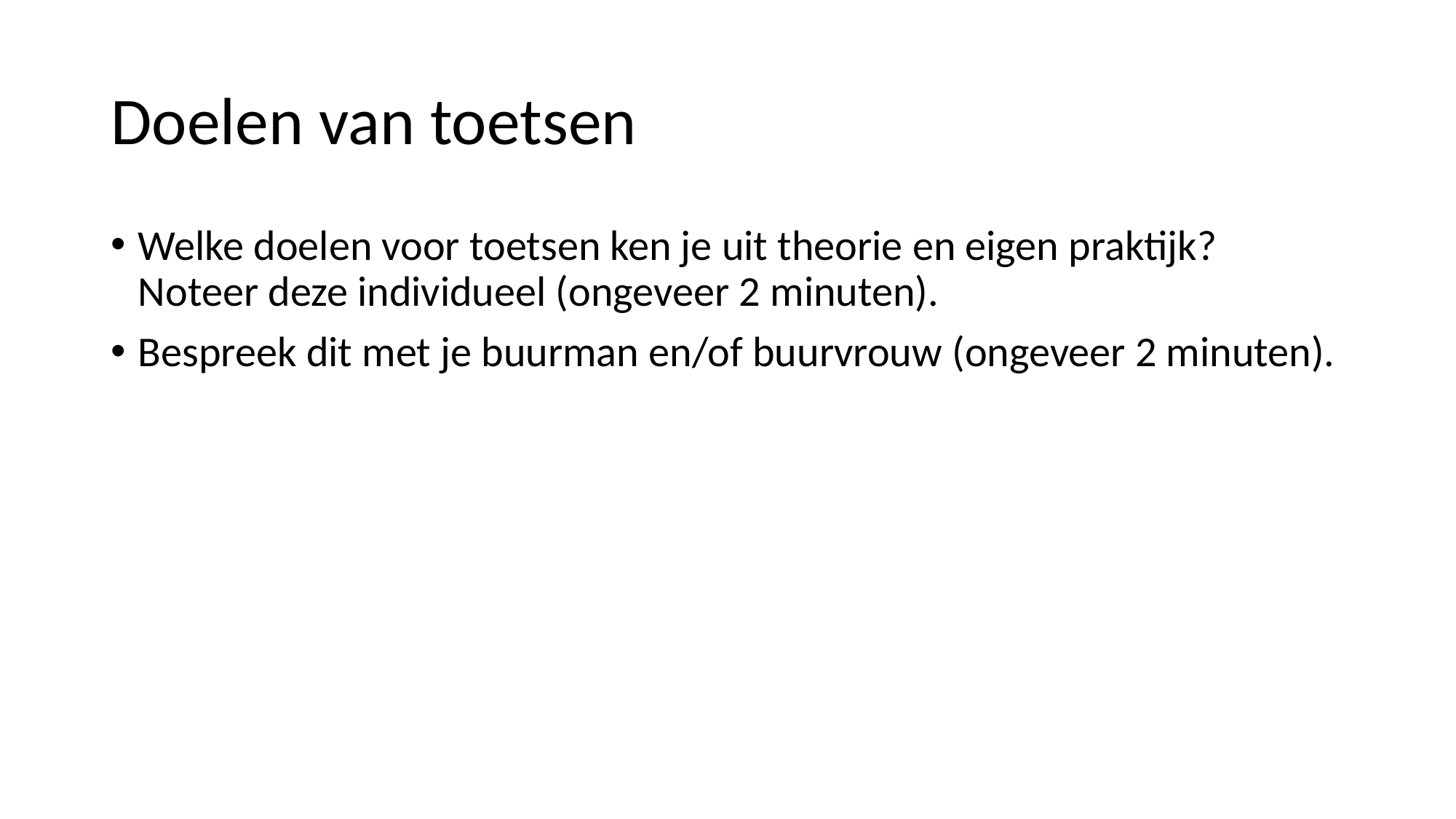

# Doelen van toetsen
Welke doelen voor toetsen ken je uit theorie en eigen praktijk? Noteer deze individueel (ongeveer 2 minuten).
Bespreek dit met je buurman en/of buurvrouw (ongeveer 2 minuten).